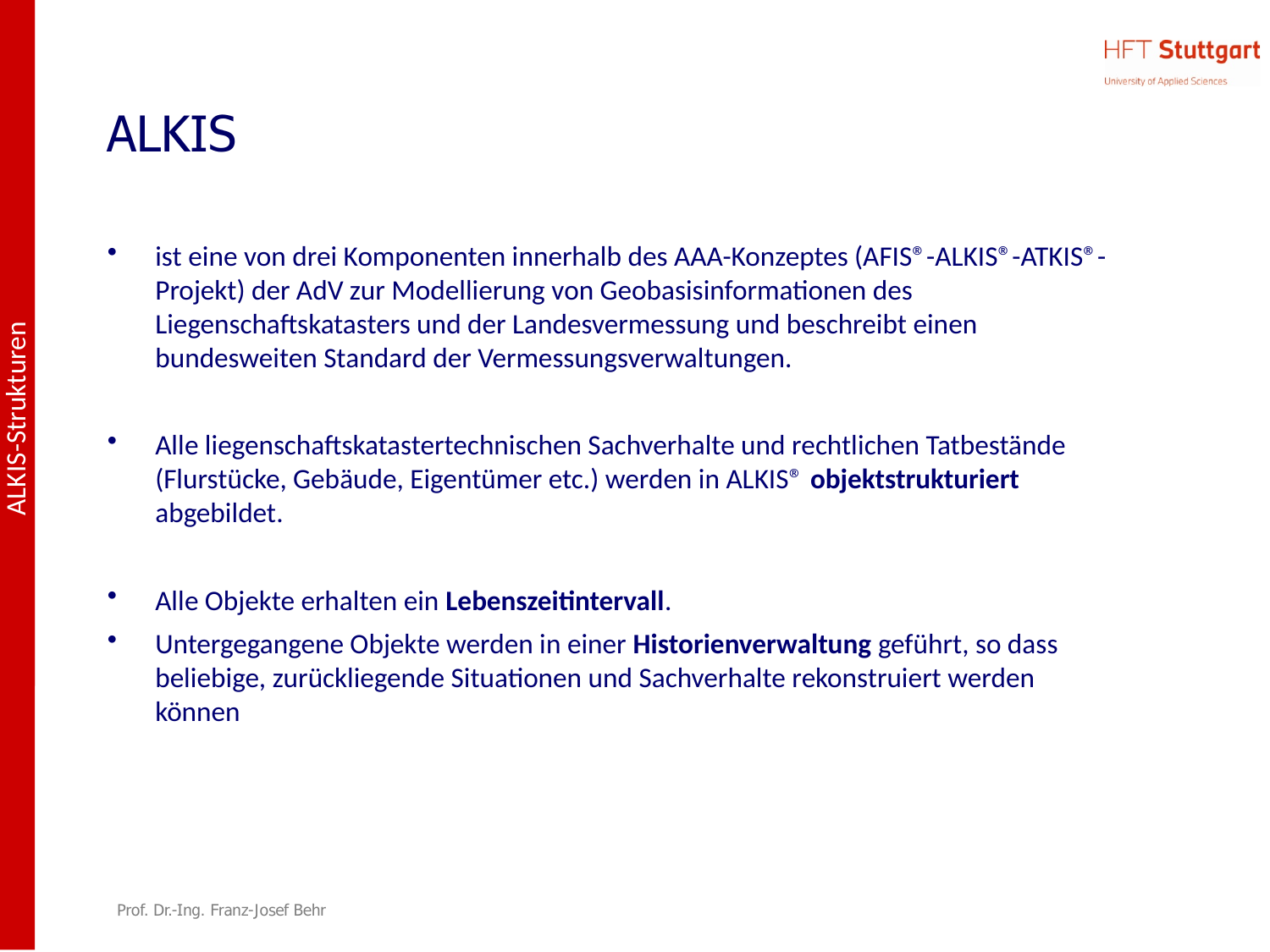

# ALKIS
ist eine von drei Komponenten innerhalb des AAA-Konzeptes (AFIS®-ALKIS®-ATKIS®-Projekt) der AdV zur Modellierung von Geobasisinformationen des Liegenschaftskatasters und der Landesvermessung und beschreibt einen bundesweiten Standard der Vermessungsverwaltungen.

Alle liegenschaftskatastertechnischen Sachverhalte und rechtlichen Tatbestände (Flurstücke, Gebäude, Eigentümer etc.) werden in ALKIS® objektstrukturiert abgebildet.

Alle Objekte erhalten ein Lebenszeitintervall.
Untergegangene Objekte werden in einer Historienverwaltung geführt, so dass beliebige, zurückliegende Situationen und Sachverhalte rekonstruiert werden können
Prof. Dr.-Ing. Franz-Josef Behr